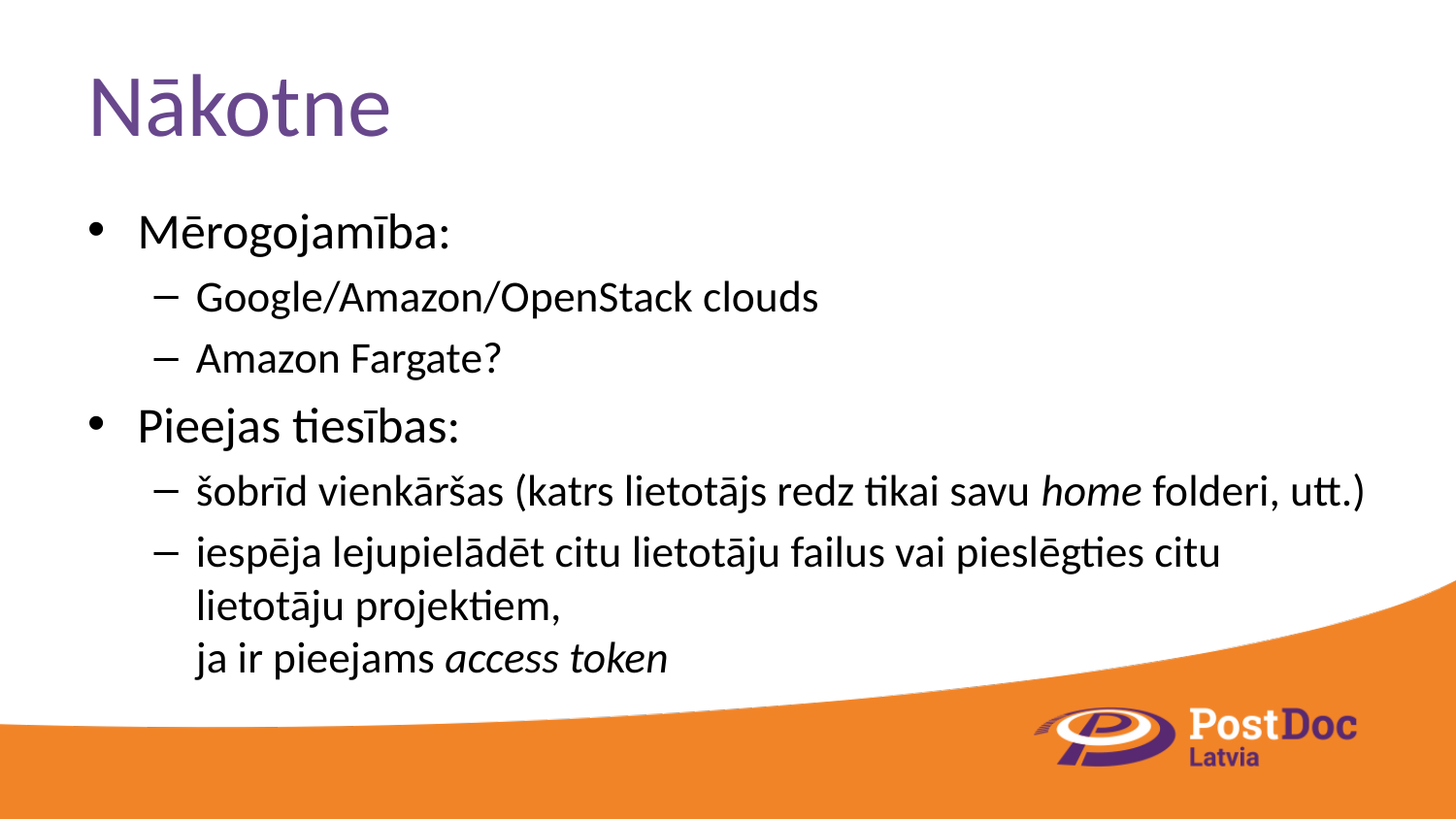

# Nākotne
Mērogojamība:
Google/Amazon/OpenStack clouds
Amazon Fargate?
Pieejas tiesības:
šobrīd vienkāršas (katrs lietotājs redz tikai savu home folderi, utt.)
iespēja lejupielādēt citu lietotāju failus vai pieslēgties citu lietotāju projektiem,
ja ir pieejams access token